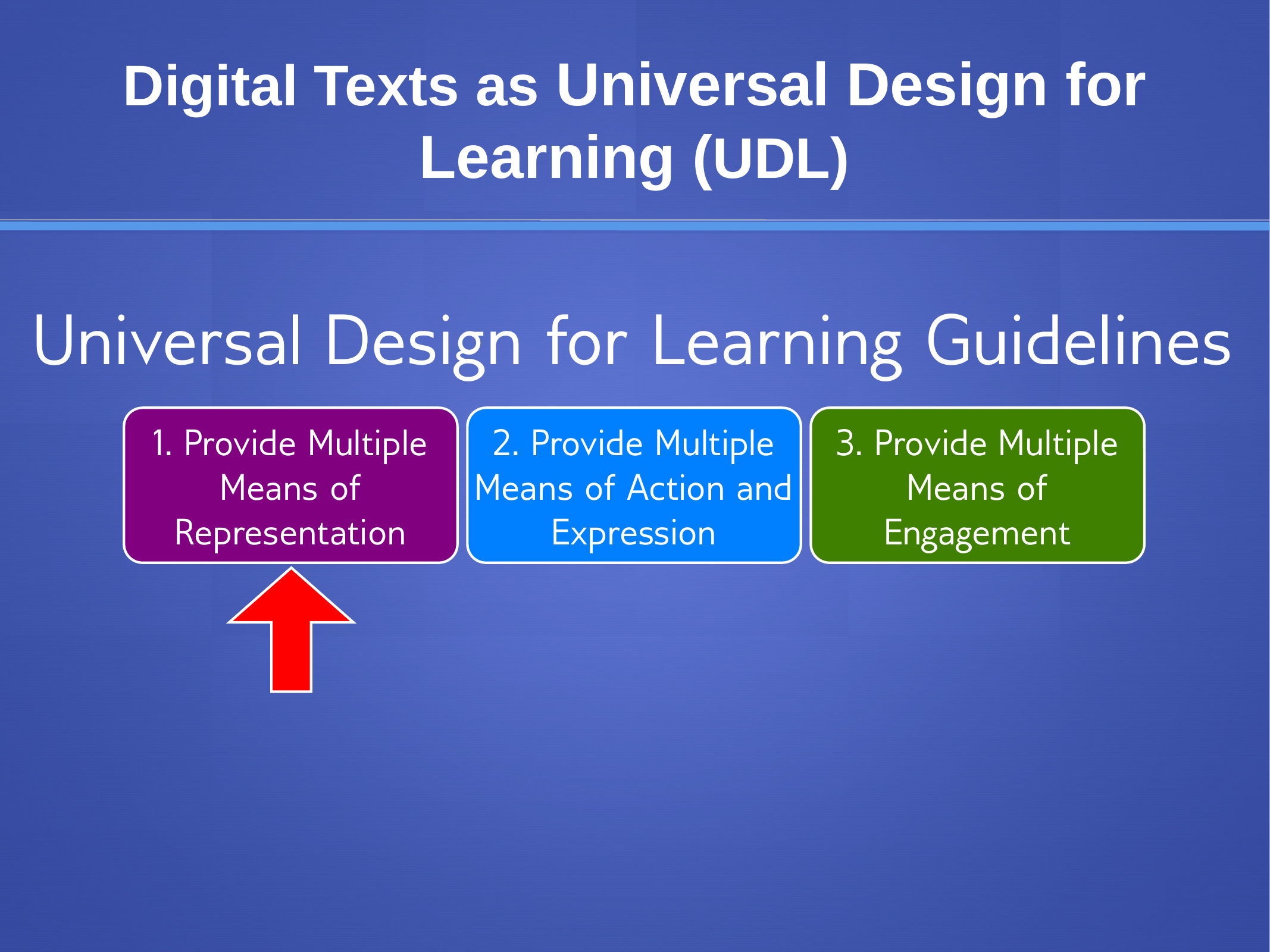

# Digital Texts as Universal Design for Learning (UDL)
Universal Design for Learning Guidelines
1. Provide Multiple Means of Representation
2. Provide Multiple Means of Action and Expression
3. Provide Multiple Means of Engagement